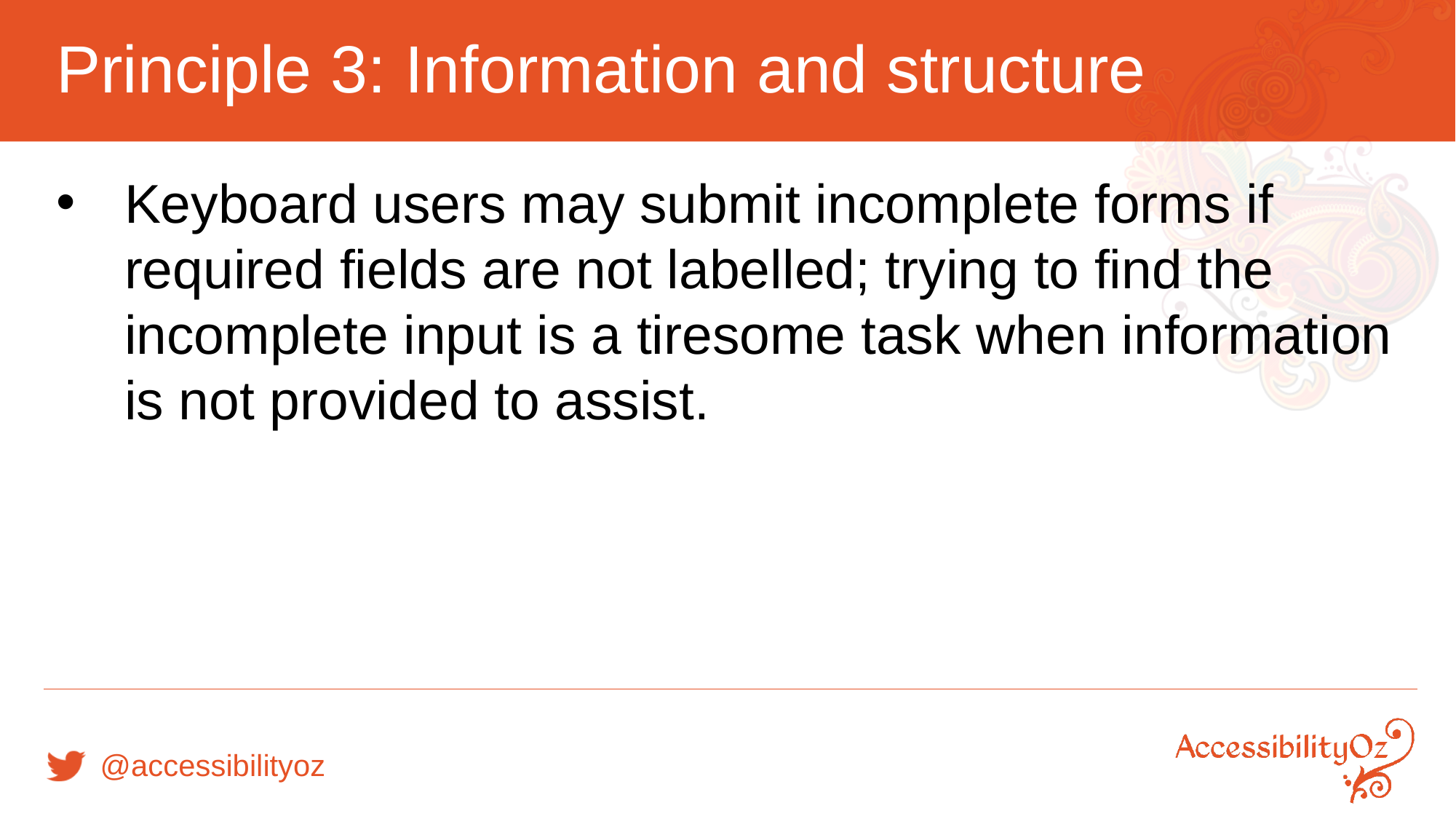

# Principle 3: Information and structure
Keyboard users may submit incomplete forms if required fields are not labelled; trying to find the incomplete input is a tiresome task when information is not provided to assist.